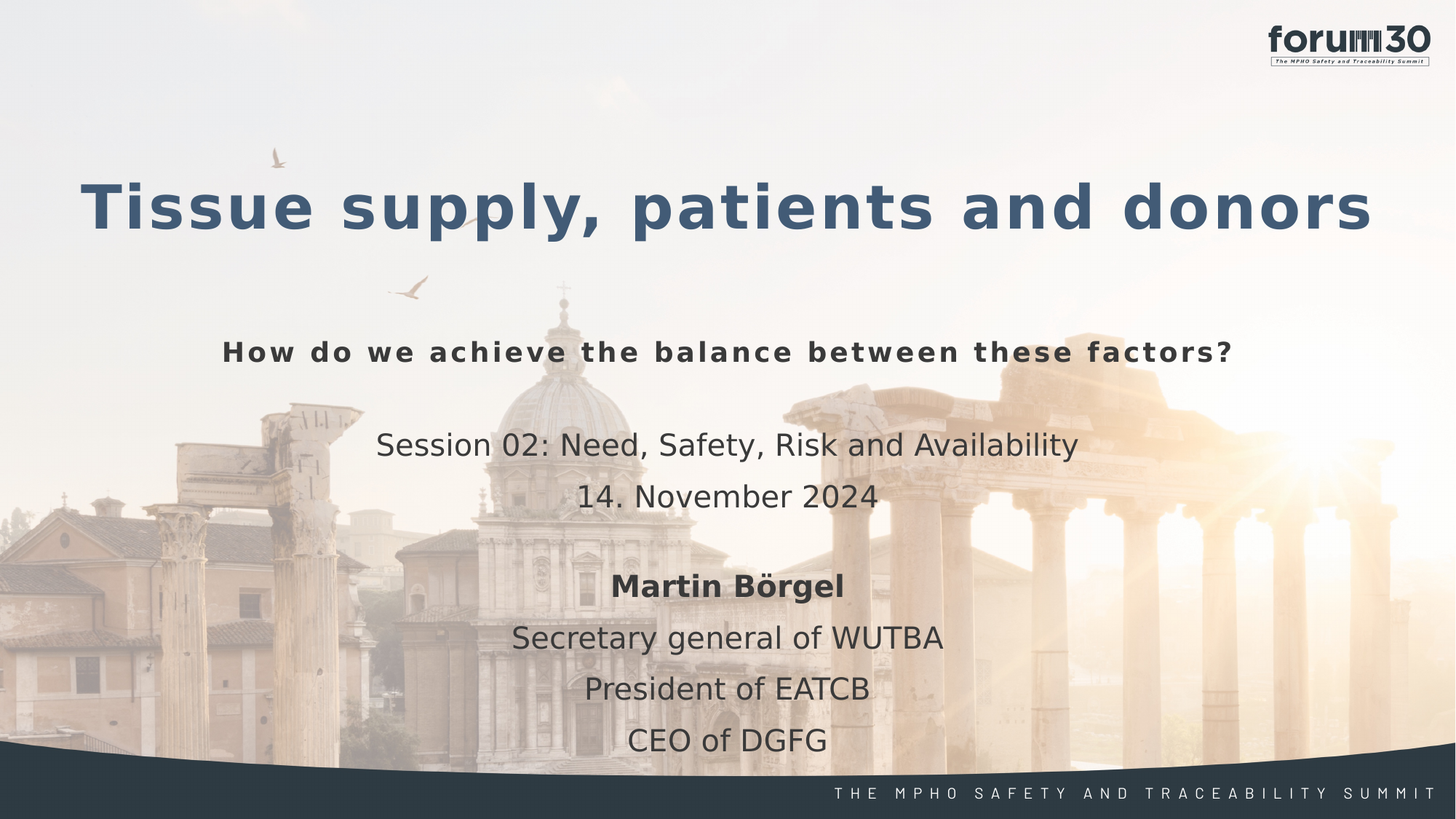

Tissue supply, patients and donors
How do we achieve the balance between these factors?
Session 02: Need, Safety, Risk and Availability
14. November 2024
Martin Börgel
Secretary general of WUTBA
President of EATCB
CEO of DGFG